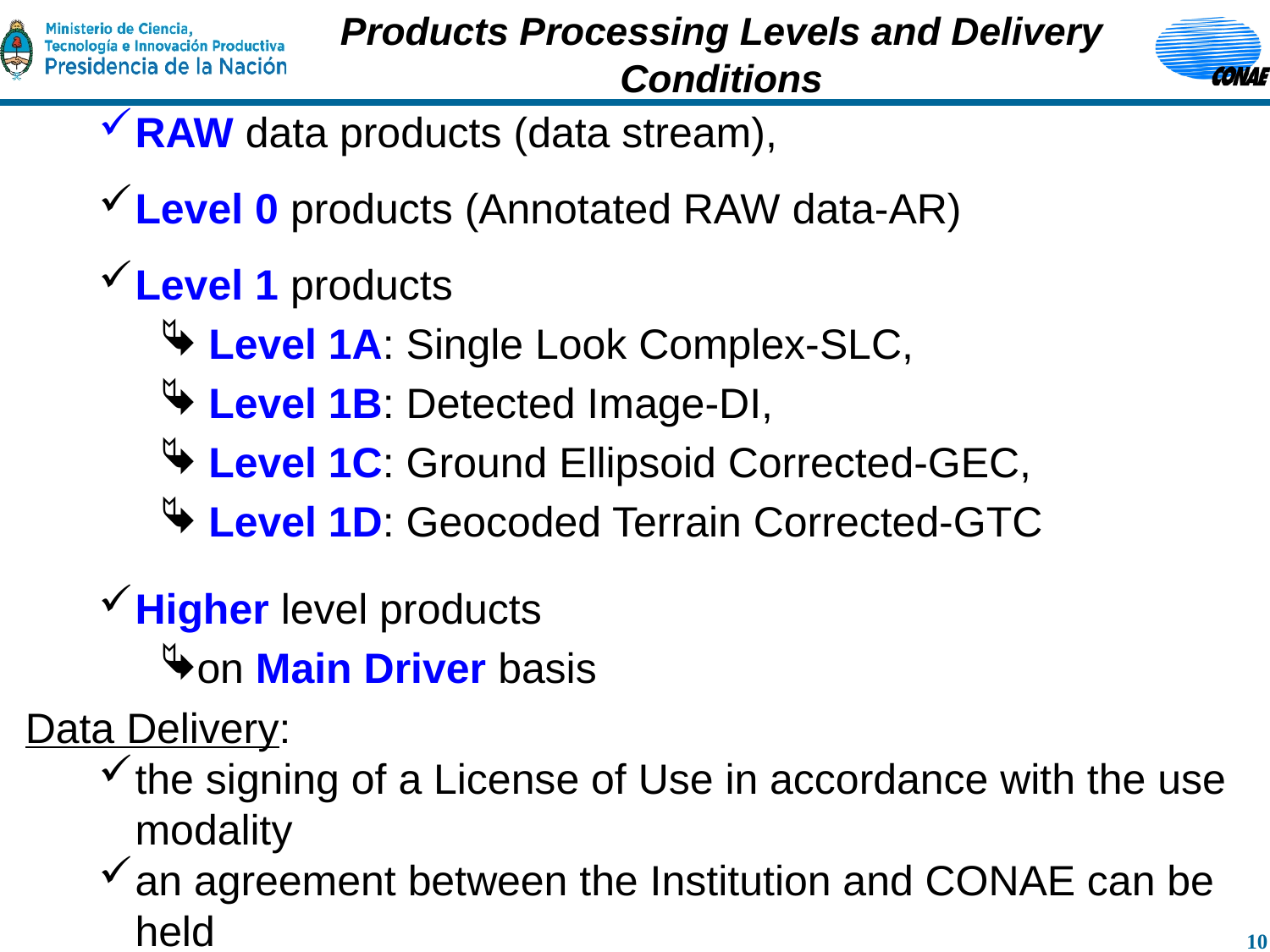

Products Processing Levels and Delivery Conditions

RAW data products (data stream),
Level 0 products (Annotated RAW data-AR)
Level 1 products
 Level 1A: Single Look Complex-SLC,
 Level 1B: Detected Image-DI,
 Level 1C: Ground Ellipsoid Corrected-GEC,
 Level 1D: Geocoded Terrain Corrected-GTC
Higher level products
on Main Driver basis
Data Delivery:
the signing of a License of Use in accordance with the use modality
an agreement between the Institution and CONAE can be held